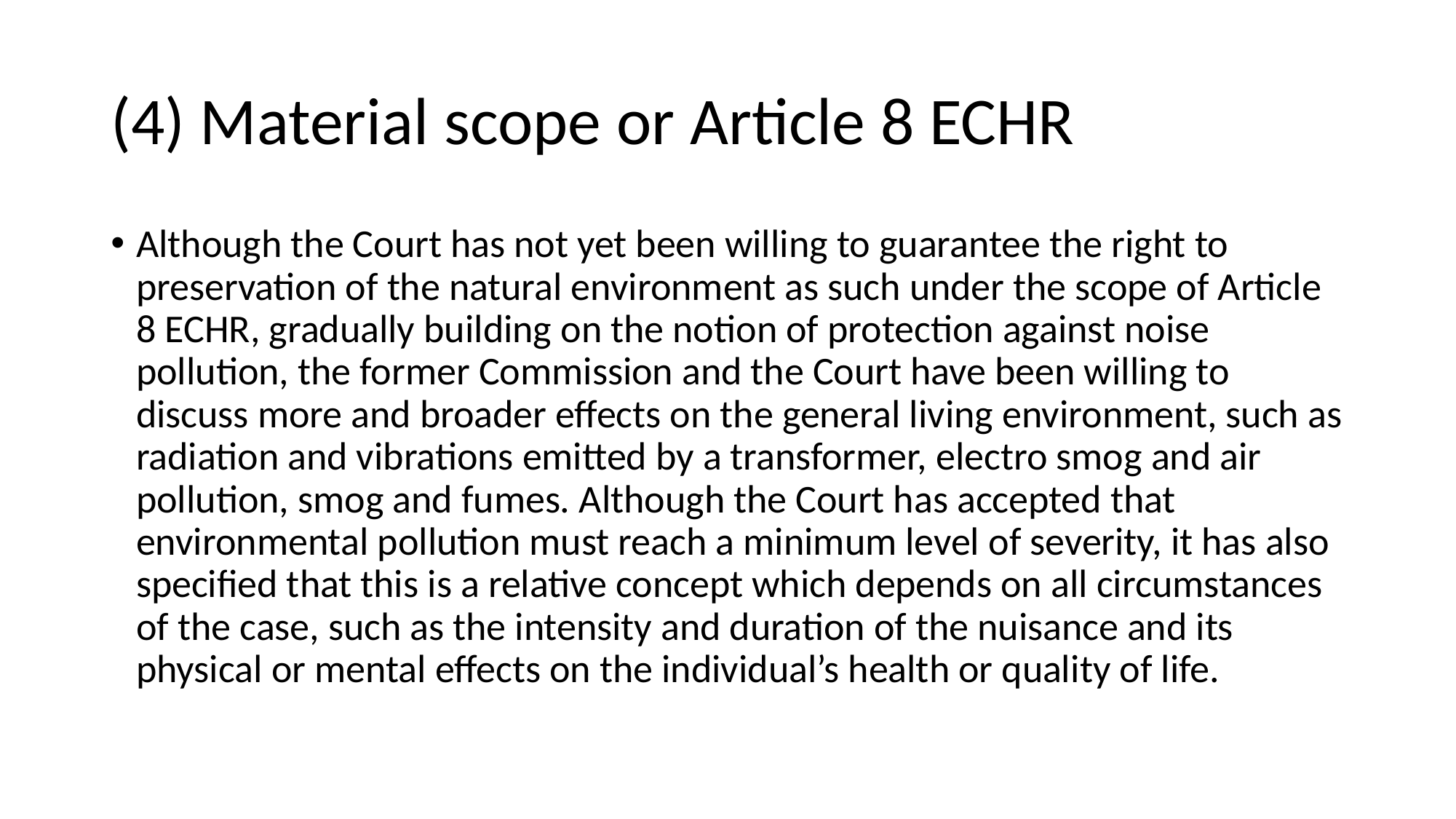

# (4) Material scope or Article 8 ECHR
Although the Court has not yet been willing to guarantee the right to preservation of the natural environment as such under the scope of Article 8 ECHR, gradually building on the notion of protection against noise pollution, the former Commission and the Court have been willing to discuss more and broader effects on the general living environment, such as radiation and vibrations emitted by a transformer, electro smog and air pollution, smog and fumes. Although the Court has accepted that environmental pollution must reach a minimum level of severity, it has also specified that this is a relative concept which depends on all circumstances of the case, such as the intensity and duration of the nuisance and its physical or mental effects on the individual’s health or quality of life.